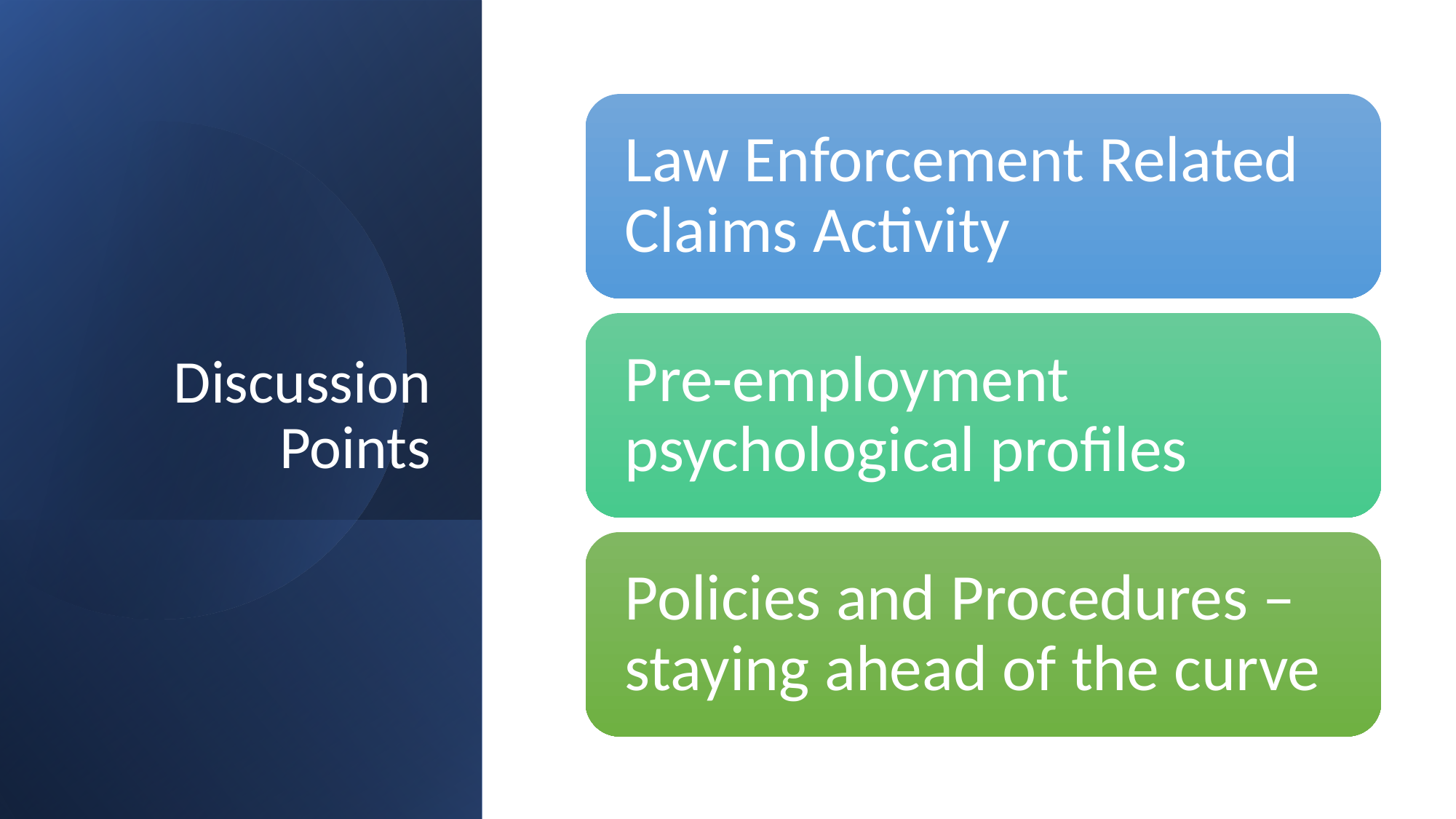

Law Enforcement Related Claims Activity
Pre-employment psychological profiles
Policies and Procedures – staying ahead of the curve

# Discussion Points